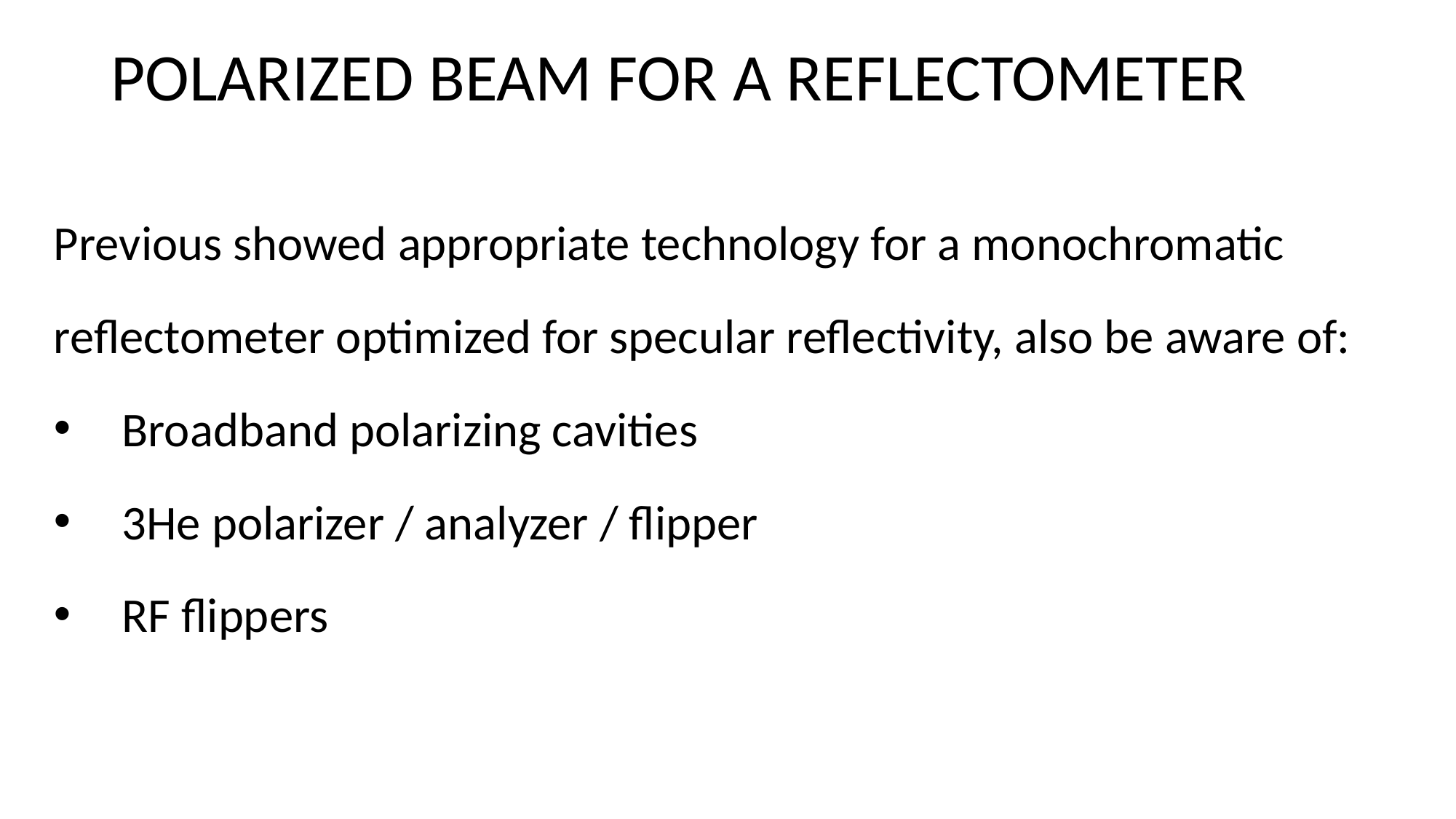

# POLARIZED BEAM FOR A REFLECTOMETER
Previous showed appropriate technology for a monochromatic reflectometer optimized for specular reflectivity, also be aware of:
Broadband polarizing cavities
3He polarizer / analyzer / flipper
RF flippers